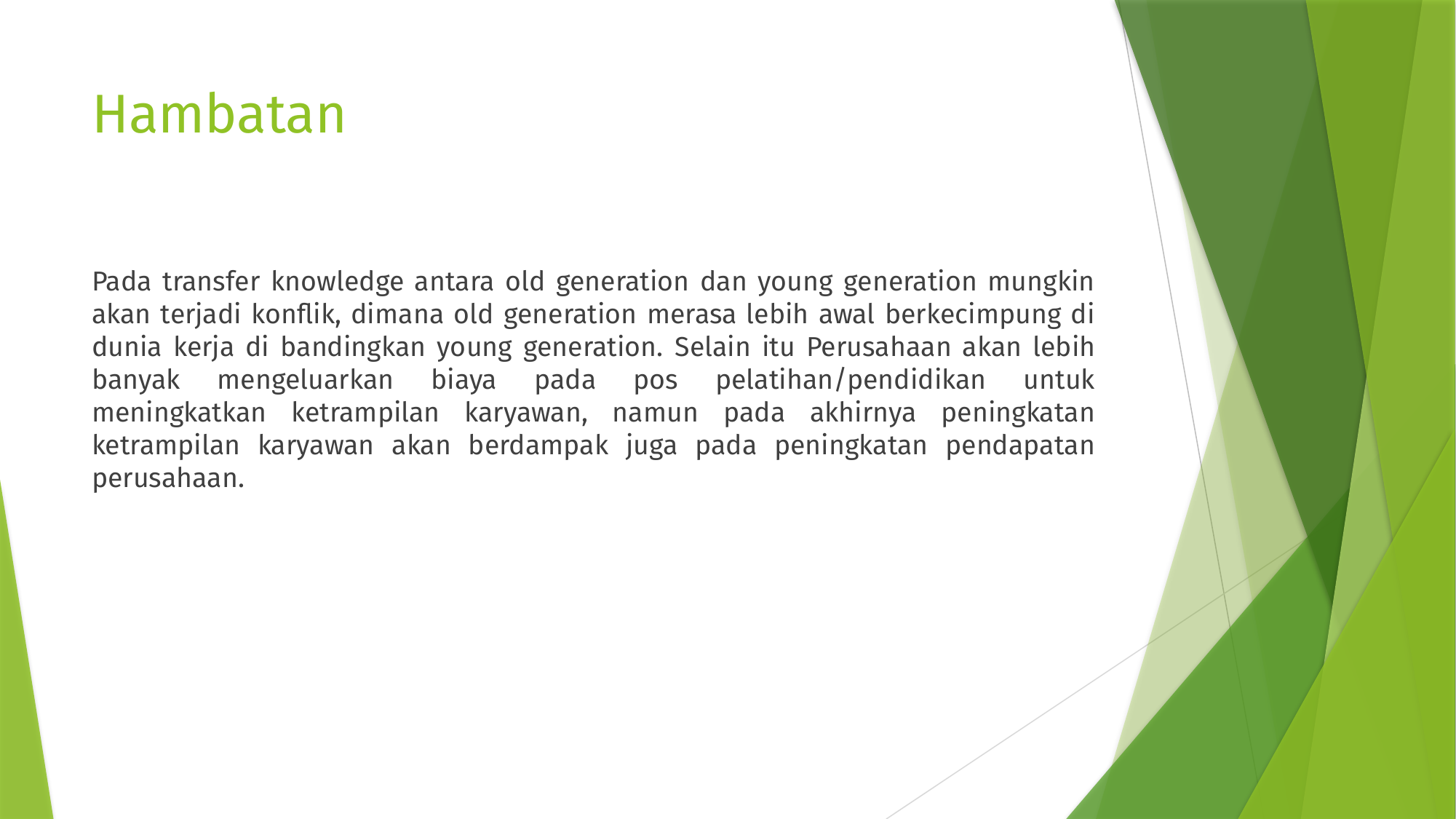

# Hambatan
Pada transfer knowledge antara old generation dan young generation mungkin akan terjadi konflik, dimana old generation merasa lebih awal berkecimpung di dunia kerja di bandingkan young generation. Selain itu Perusahaan akan lebih banyak mengeluarkan biaya pada pos pelatihan/pendidikan untuk meningkatkan ketrampilan karyawan, namun pada akhirnya peningkatan ketrampilan karyawan akan berdampak juga pada peningkatan pendapatan perusahaan.